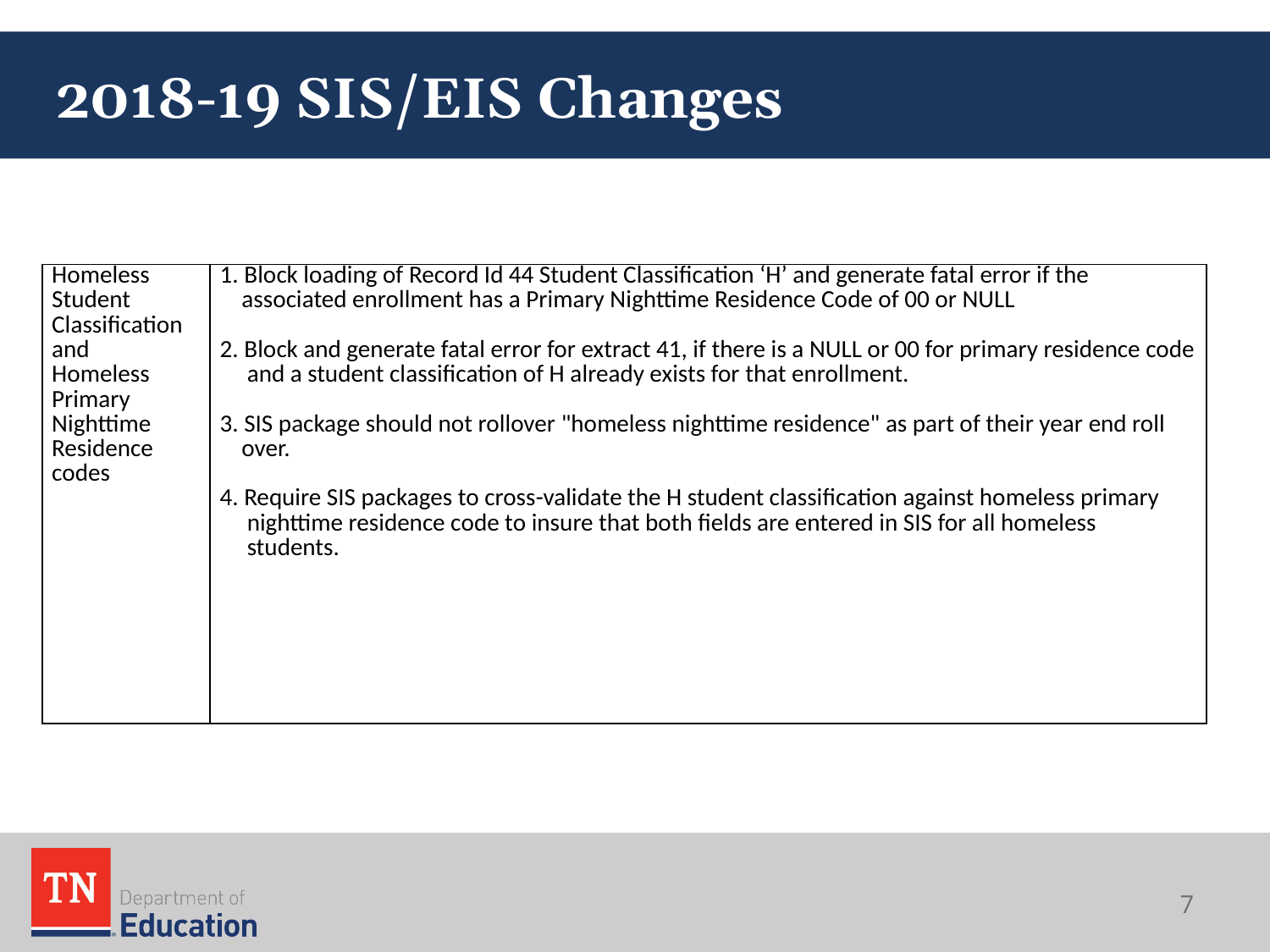

# 2018-19 SIS/EIS Changes
| Homeless Student Classification and Homeless Primary Nighttime Residence codes | 1. Block loading of Record Id 44 Student Classification ‘H’ and generate fatal error if the associated enrollment has a Primary Nighttime Residence Code of 00 or NULL 2. Block and generate fatal error for extract 41, if there is a NULL or 00 for primary residence code and a student classification of H already exists for that enrollment. 3. SIS package should not rollover "homeless nighttime residence" as part of their year end roll over. 4. Require SIS packages to cross-validate the H student classification against homeless primary nighttime residence code to insure that both fields are entered in SIS for all homeless students. |
| --- | --- |
7